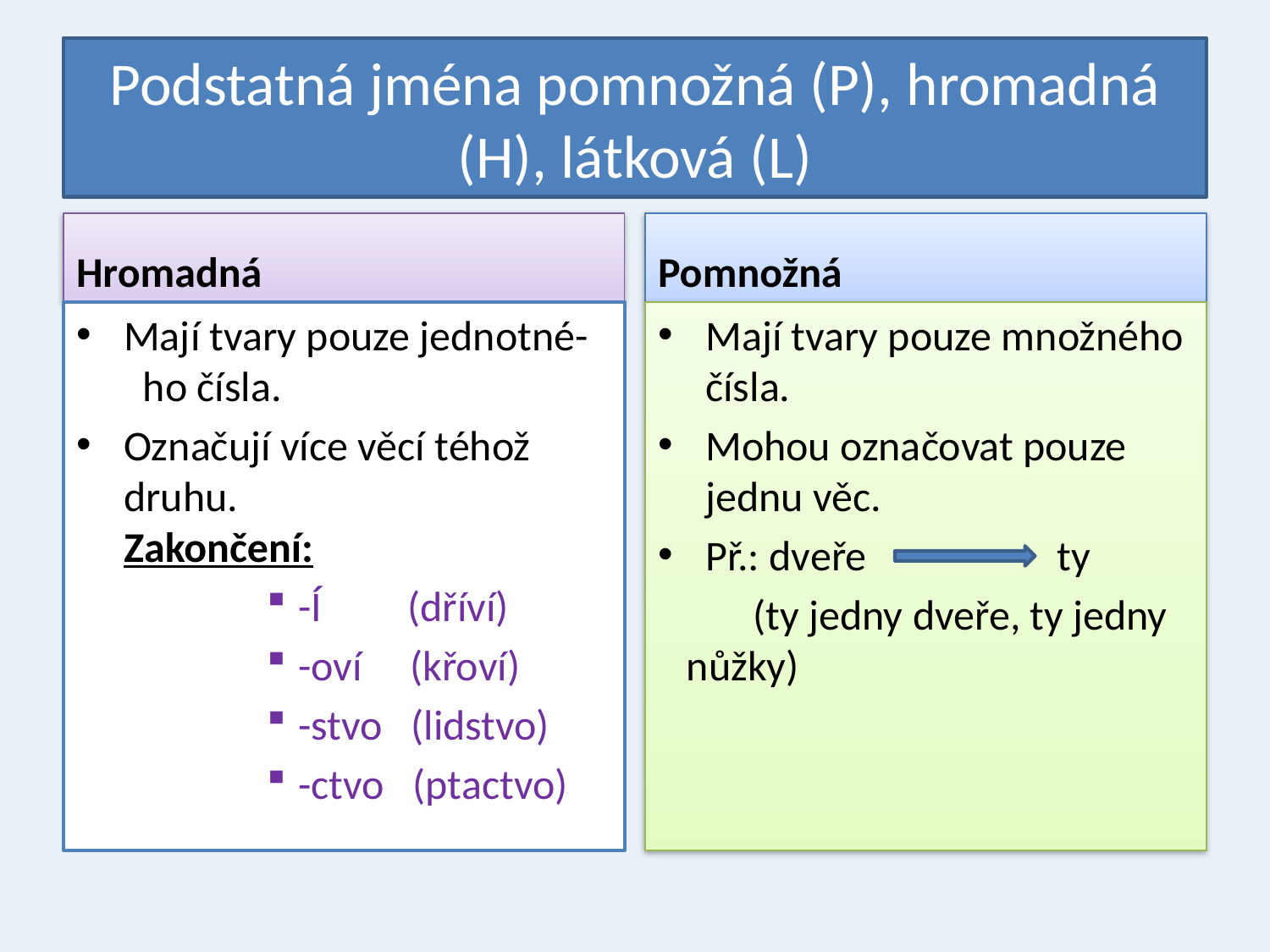

# Podstatná jména pomnožná (P), hromadná (H), látková (L)
Hromadná
Pomnožná
Mají tvary pouze jednotné-     ho čísla.
Označují více věcí téhož druhu.
Zakončení:
-Í         (dříví)
-oví     (křoví)
-stvo   (lidstvo)
-ctvo   (ptactvo)
Mají tvary pouze množného čísla.
Mohou označovat pouze jednu věc.
Př.: dveře                    ty
          (ty jedny dveře, ty jedny      nůžky)